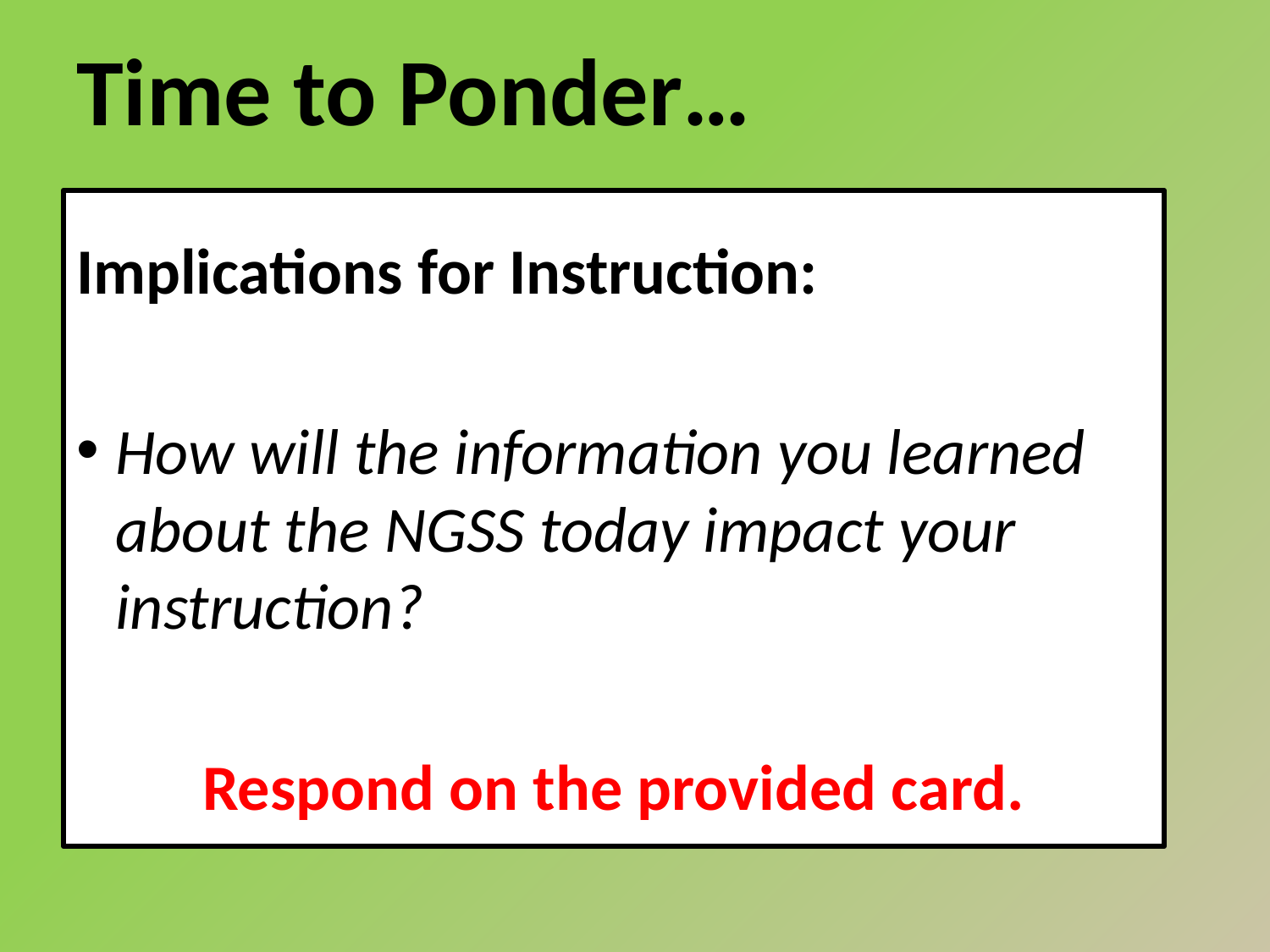

# Time to Ponder…

Implications for Instruction:

How will the information you learned about the NGSS today impact your instruction?

Respond on the provided card.